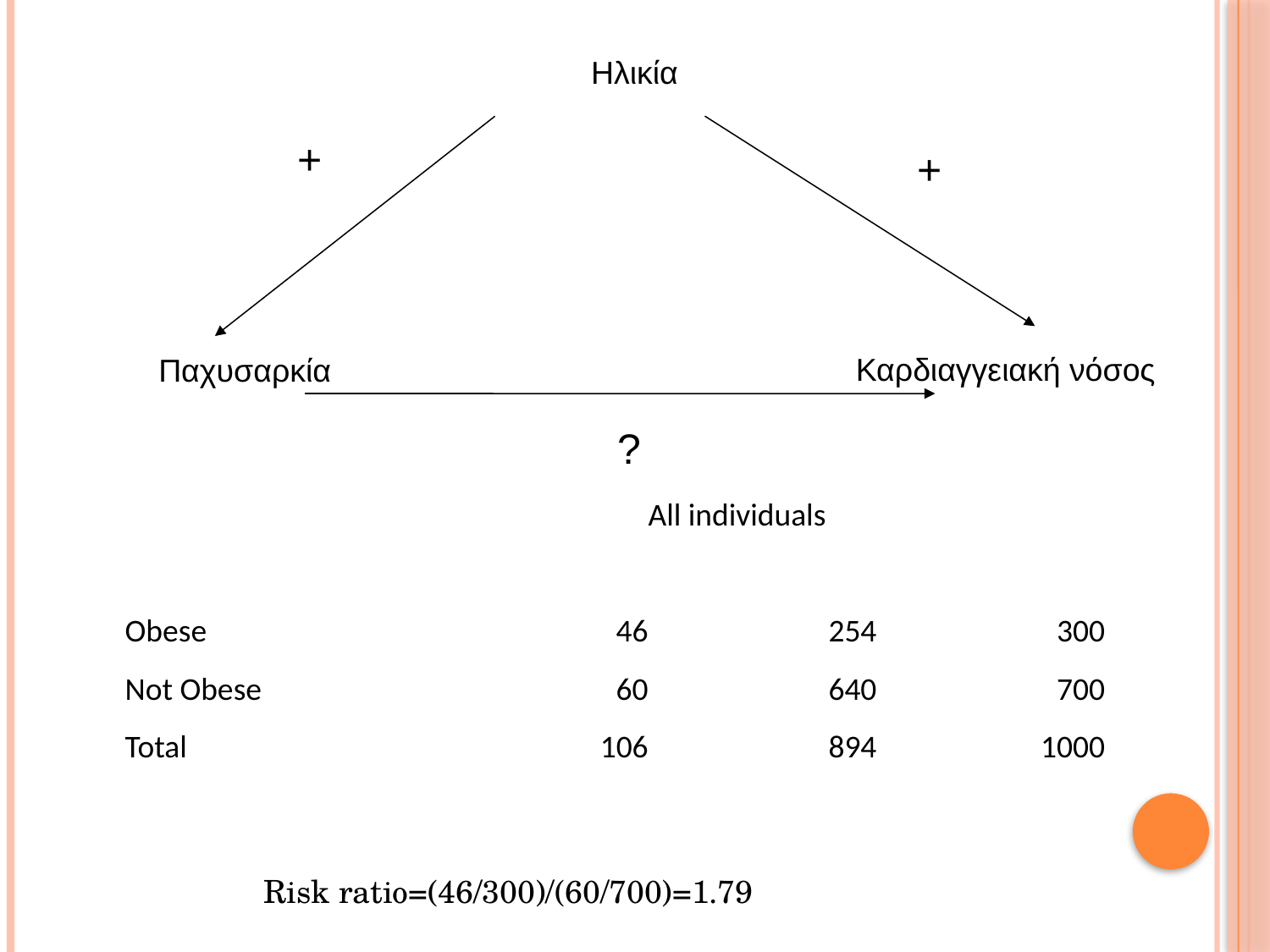

Ηλικία

Καρδιαγγειακή νόσος
Παχυσαρκία

+
+
?
|  |  | All individuals |  |
| --- | --- | --- | --- |
|  |  |  |  |
| Obese | 46 | 254 | 300 |
| Not Obese | 60 | 640 | 700 |
| Total | 106 | 894 | 1000 |
Risk ratio=(46/300)/(60/700)=1.79